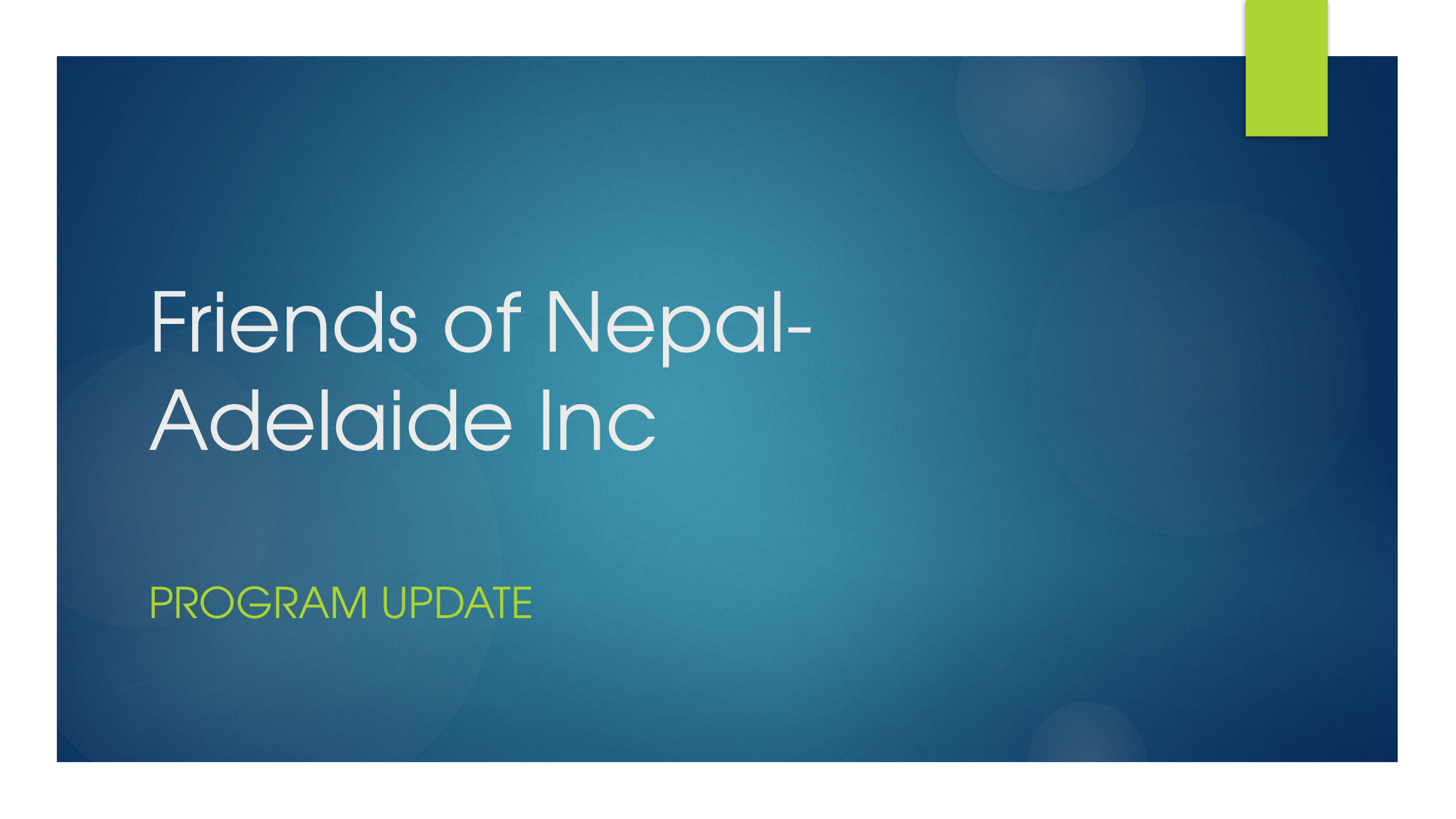

# Friends of Nepal-Adelaide Inc
Program Update